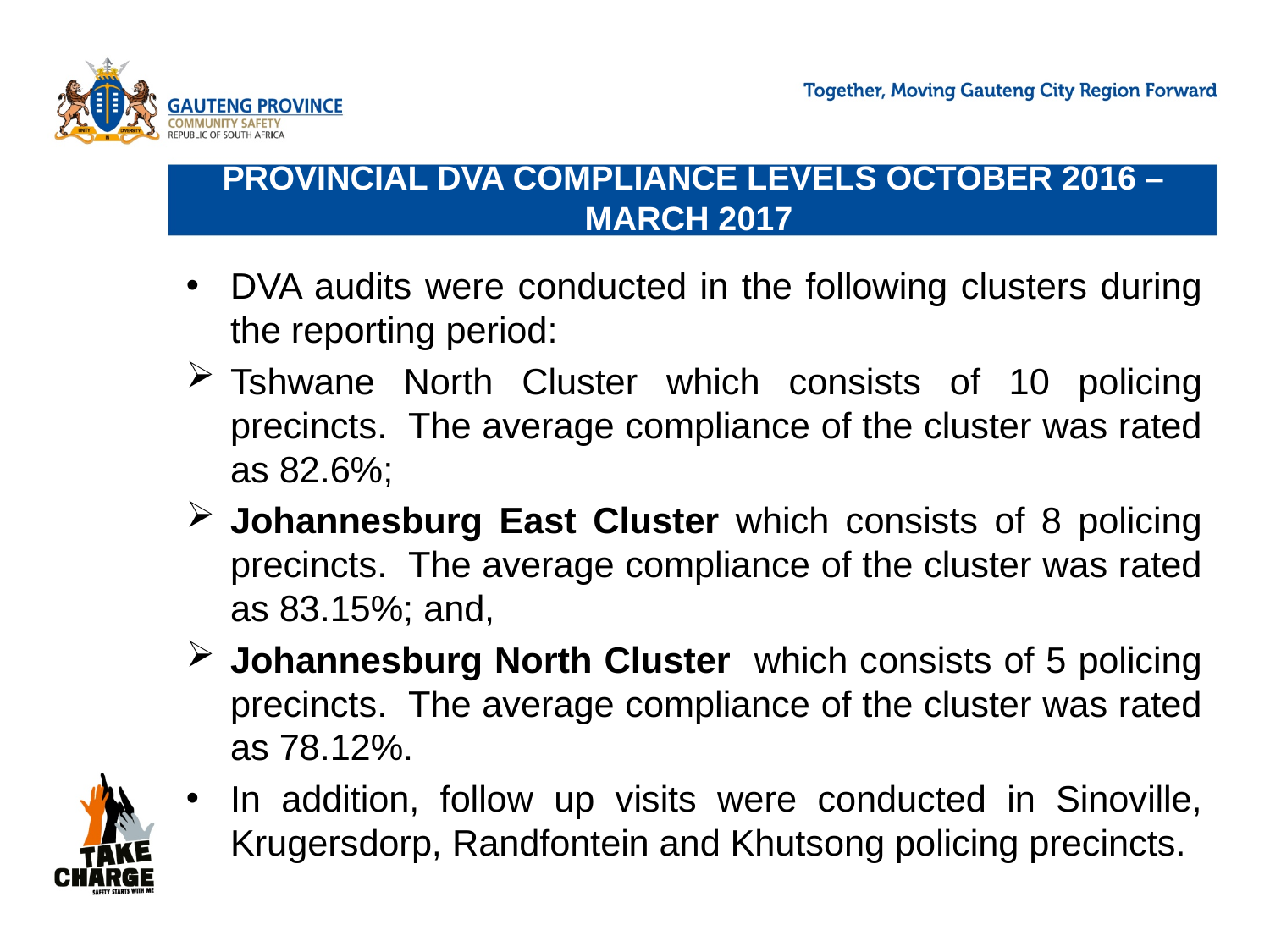

# PROVINCIAL Dva COMPLIANCE LEVELS OCTOBER 2016 – MARCH 2017
DVA audits were conducted in the following clusters during the reporting period:
Tshwane North Cluster which consists of 10 policing precincts.  The average compliance of the cluster was rated as 82.6%;
Johannesburg East Cluster which consists of 8 policing precincts.  The average compliance of the cluster was rated as 83.15%; and,
Johannesburg North Cluster  which consists of 5 policing precincts.  The average compliance of the cluster was rated as 78.12%.
In addition, follow up visits were conducted in Sinoville, Krugersdorp, Randfontein and Khutsong policing precincts.